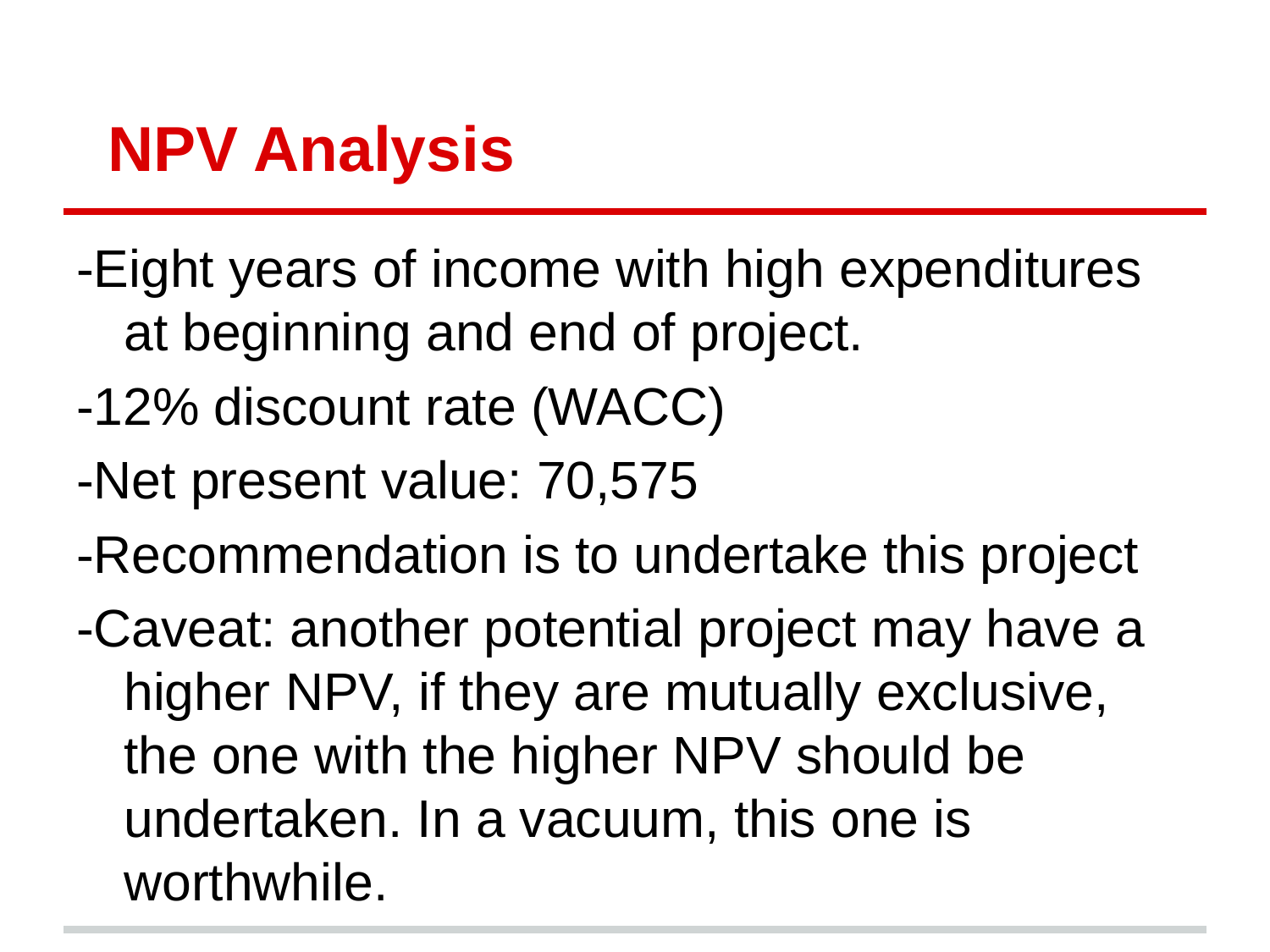

# NPV Analysis
-Eight years of income with high expenditures at beginning and end of project.
-12% discount rate (WACC)
-Net present value: 70,575
-Recommendation is to undertake this project
-Caveat: another potential project may have a higher NPV, if they are mutually exclusive, the one with the higher NPV should be undertaken. In a vacuum, this one is worthwhile.